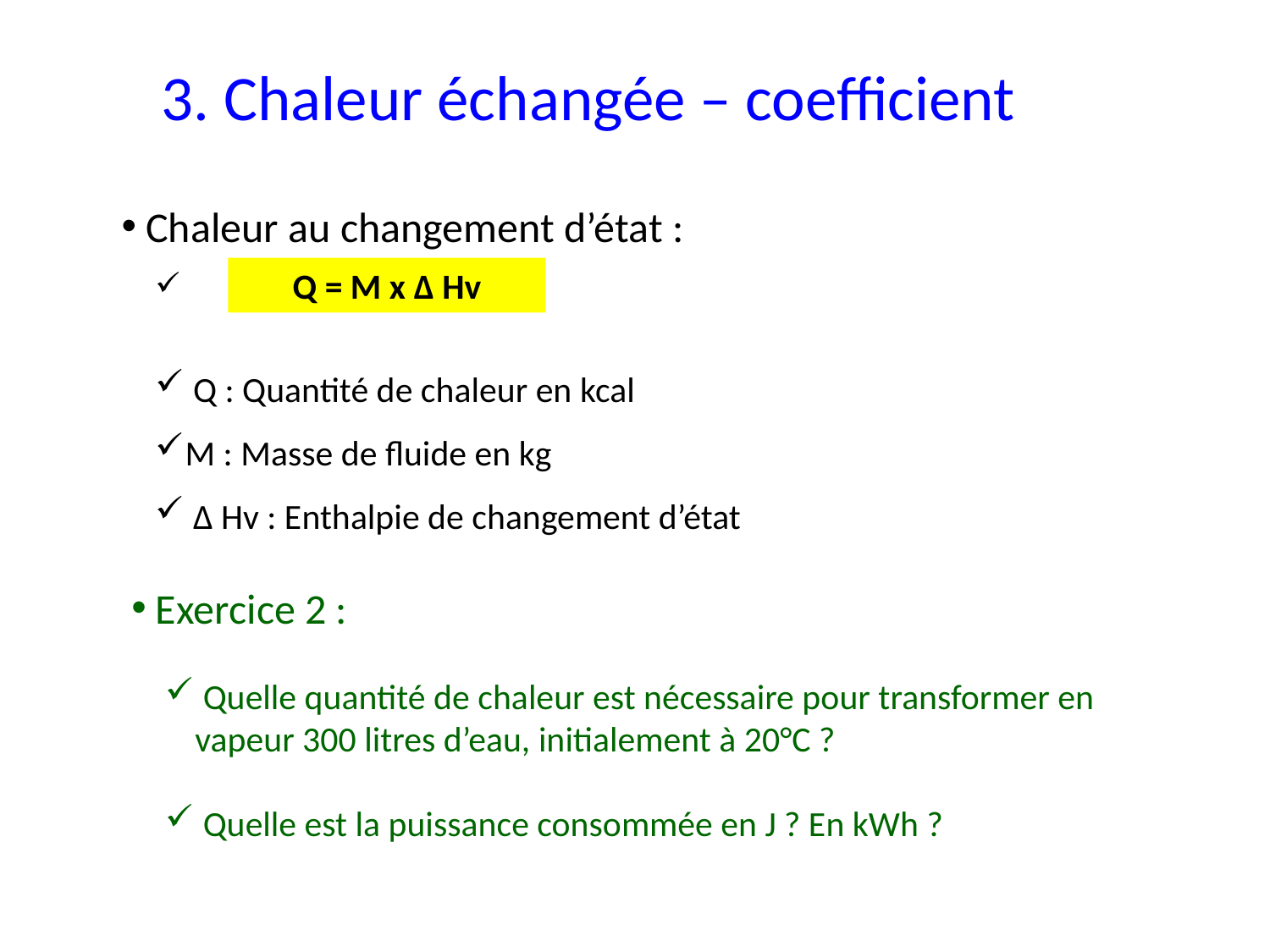

3. Chaleur échangée – coefficient
 Chaleur au changement d’état :

 Q : Quantité de chaleur en kcal
M : Masse de fluide en kg
 Δ Hv : Enthalpie de changement d’état
Q = M x Δ Hv
 Exercice 2 :

 Quelle quantité de chaleur est nécessaire pour transformer en vapeur 300 litres d’eau, initialement à 20°C ?

 Quelle est la puissance consommée en J ? En kWh ?